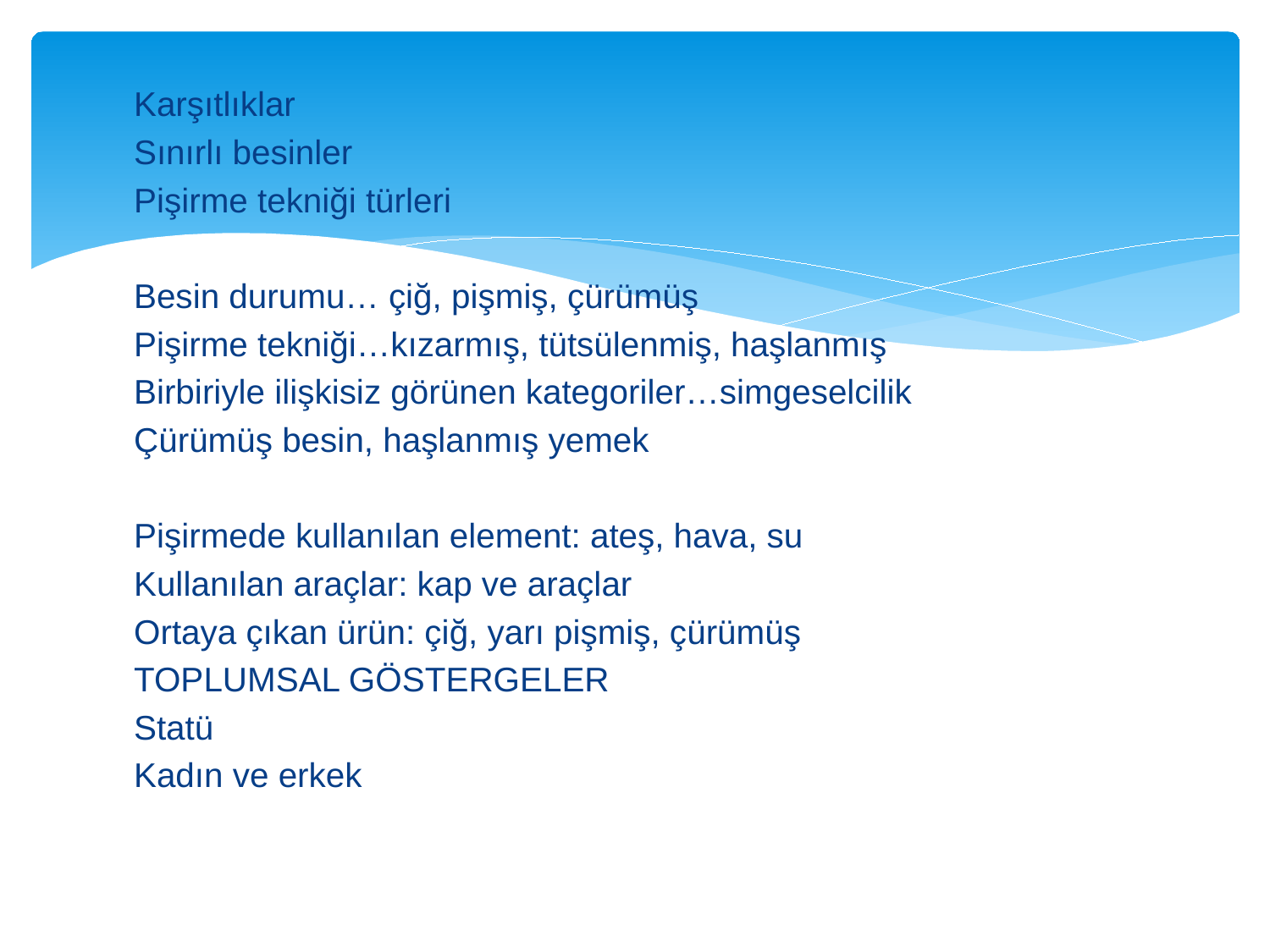

#
Karşıtlıklar
Sınırlı besinler
Pişirme tekniği türleri

Besin durumu… çiğ, pişmiş, çürümüş
Pişirme tekniği…kızarmış, tütsülenmiş, haşlanmış
Birbiriyle ilişkisiz görünen kategoriler…simgeselcilik
Çürümüş besin, haşlanmış yemek

Pişirmede kullanılan element: ateş, hava, su
Kullanılan araçlar: kap ve araçlar
Ortaya çıkan ürün: çiğ, yarı pişmiş, çürümüş
TOPLUMSAL GÖSTERGELER
Statü
Kadın ve erkek